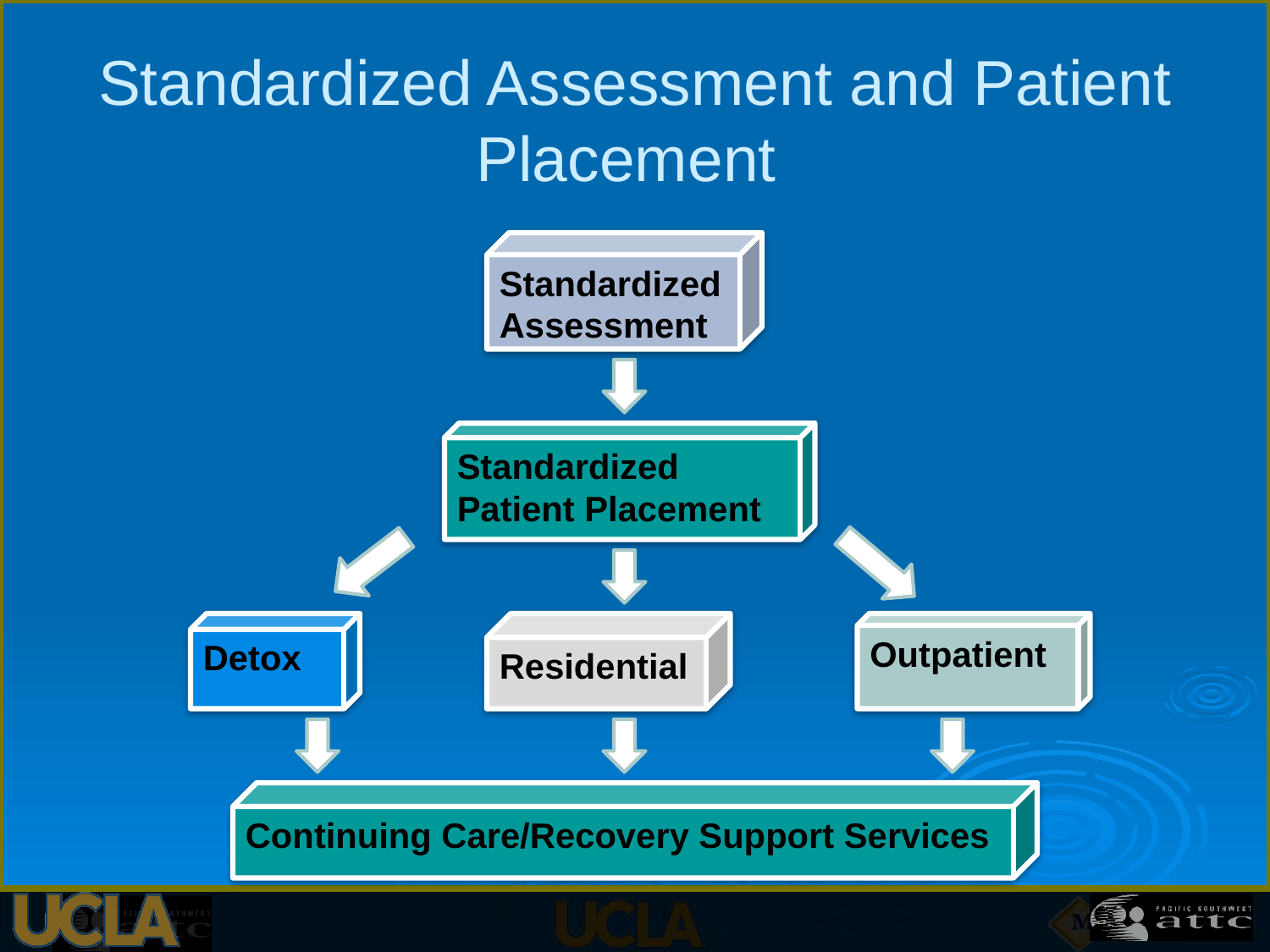

# Standardized Assessment and Patient Placement
Standardized Assessment

Standardized Patient Placement

Detox
Residential
Outpatient

Continuing Care/Recovery Support Services